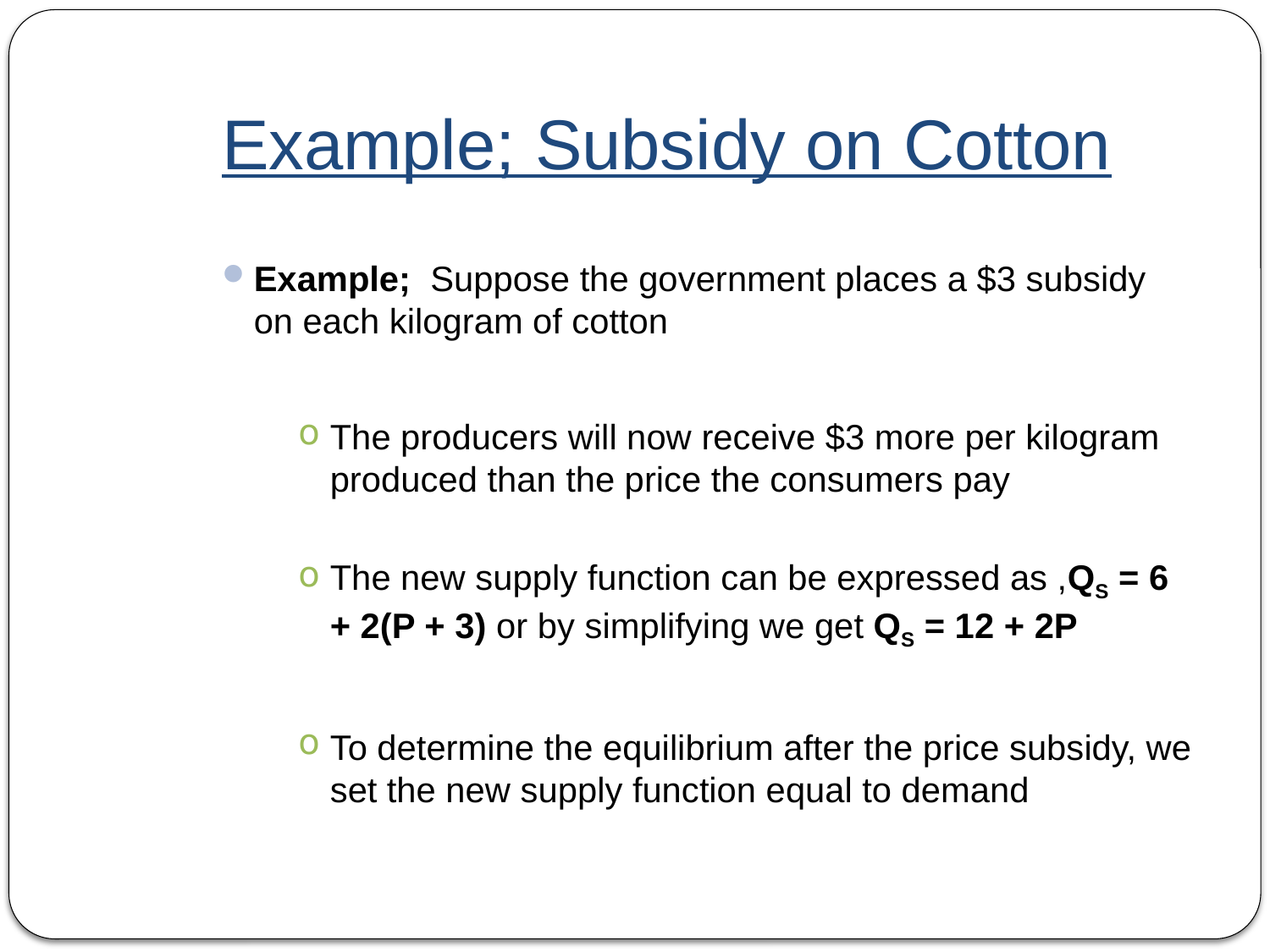

# Example; Subsidy on Cotton

Example;  Suppose the government places a $3 subsidy on each kilogram of cotton

The producers will now receive $3 more per kilogram produced than the price the consumers pay

The new supply function can be expressed as ,QS = 6 + 2(P + 3) or by simplifying we get QS = 12 + 2P

To determine the equilibrium after the price subsidy, we set the new supply function equal to demand